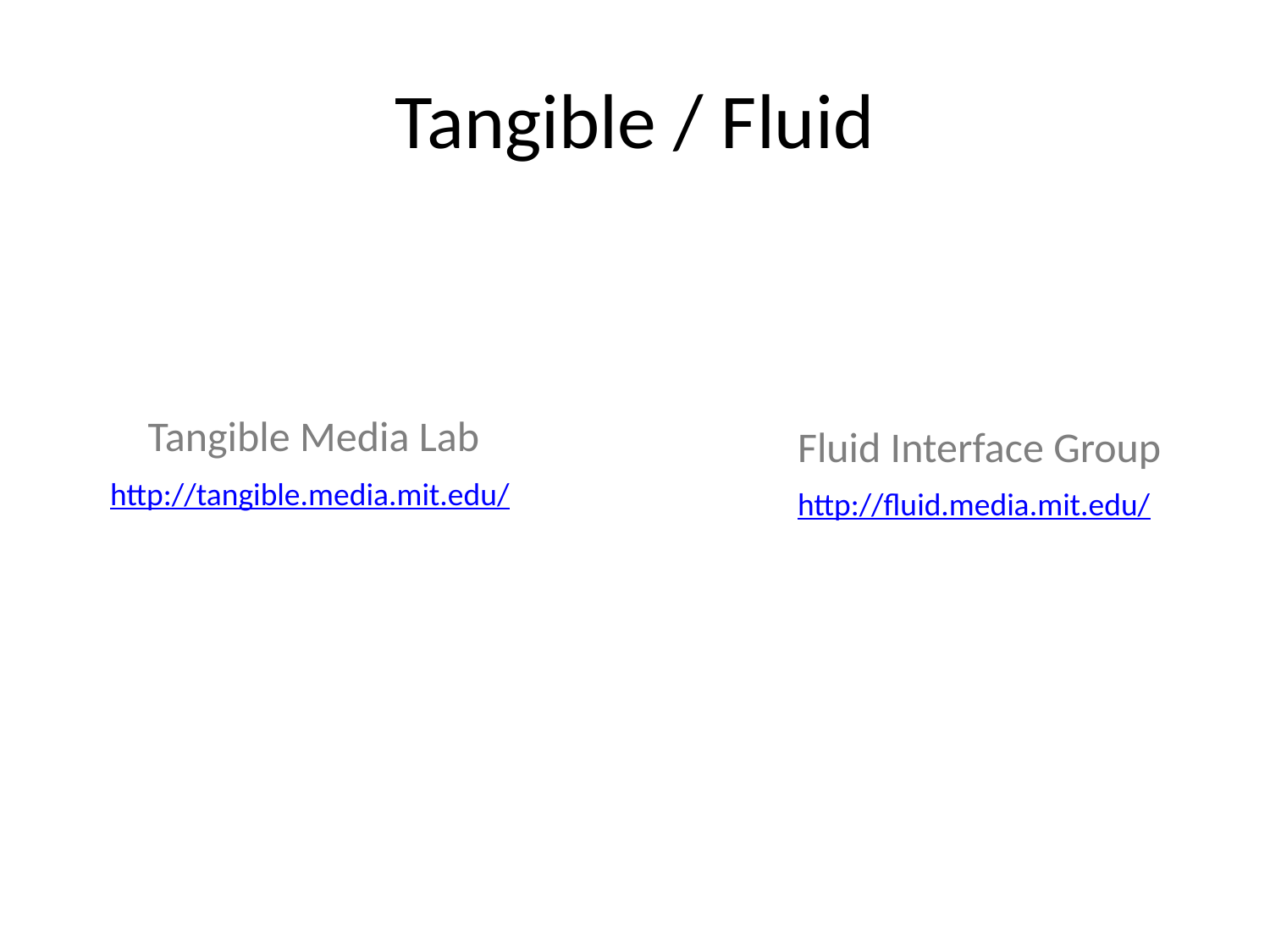

# Tangible / Fluid

Tangible Media Lab
Fluid Interface Group
http://tangible.media.mit.edu/

http://fluid.media.mit.edu/